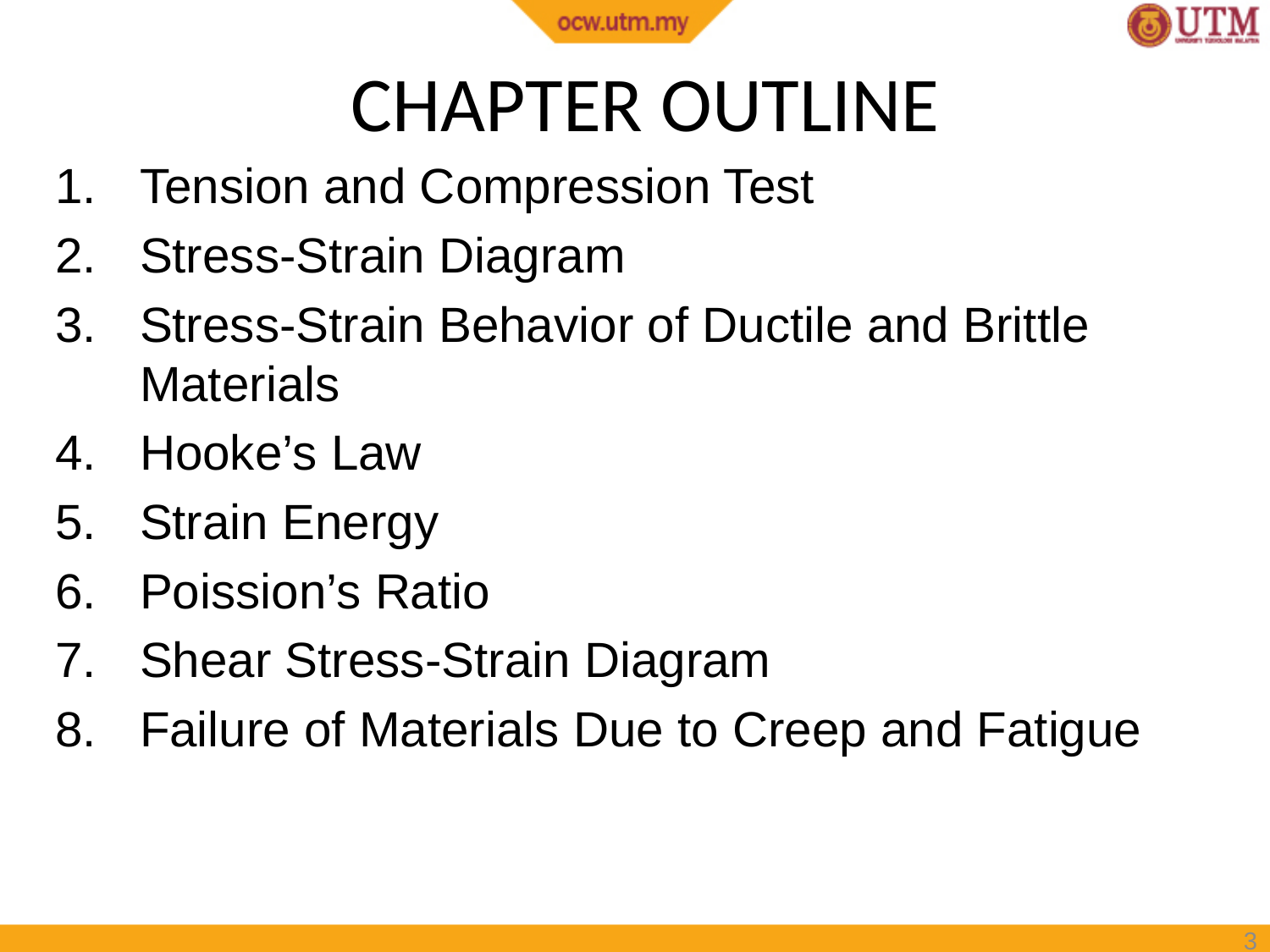

# CHAPTER OUTLINE
Tension and Compression Test
Stress-Strain Diagram
Stress-Strain Behavior of Ductile and Brittle Materials
Hooke’s Law
Strain Energy
Poission’s Ratio
Shear Stress-Strain Diagram
Failure of Materials Due to Creep and Fatigue
3